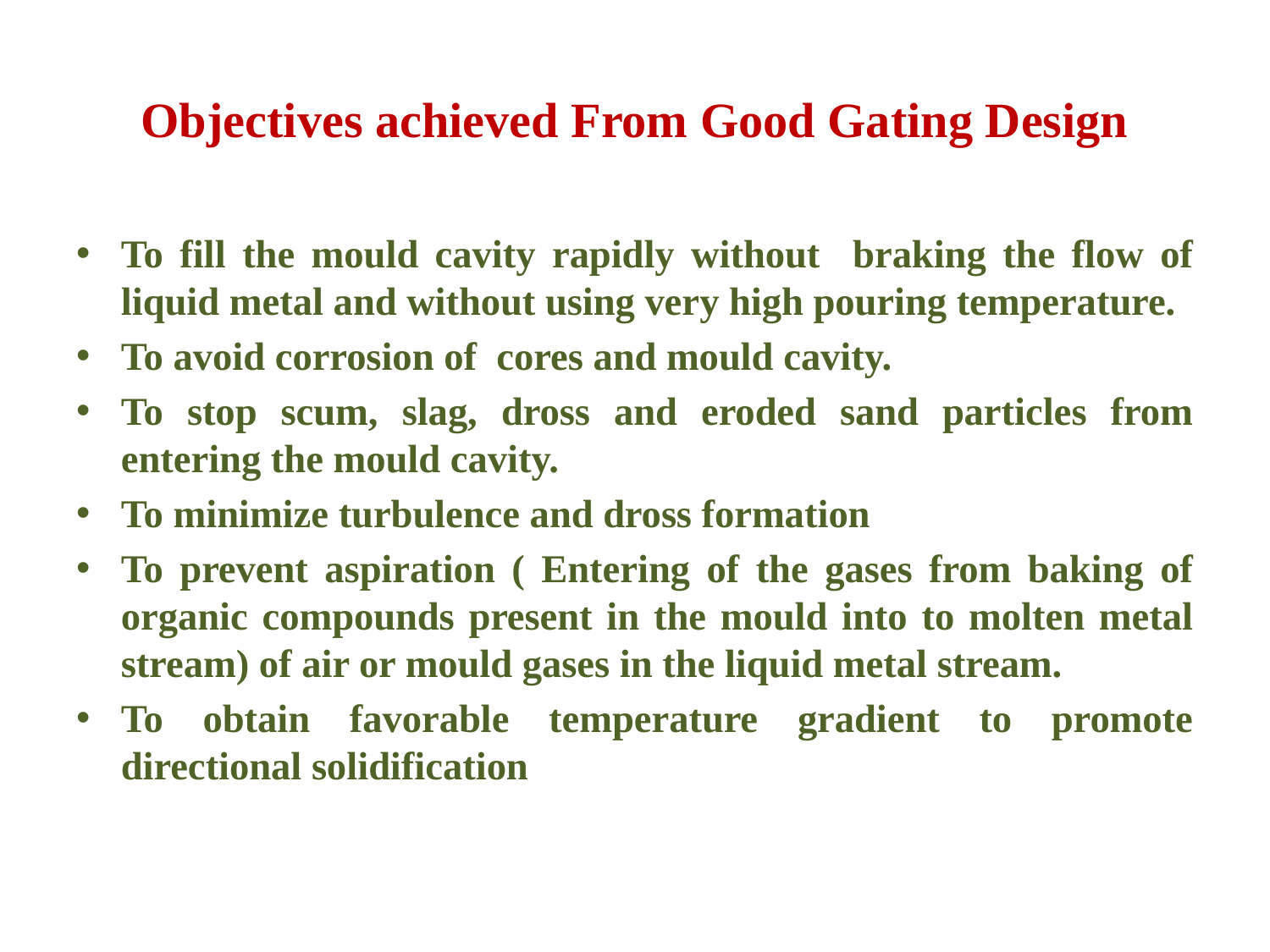

# Objectives achieved From Good Gating Design
To fill the mould cavity rapidly without  braking the flow of liquid metal and without using very high pouring temperature.
To avoid corrosion of  cores and mould cavity.
To stop scum, slag, dross and eroded sand particles from entering the mould cavity.
To minimize turbulence and dross formation
To prevent aspiration ( Entering of the gases from baking of organic compounds present in the mould into to molten metal stream) of air or mould gases in the liquid metal stream.
To obtain favorable temperature gradient to promote directional solidification